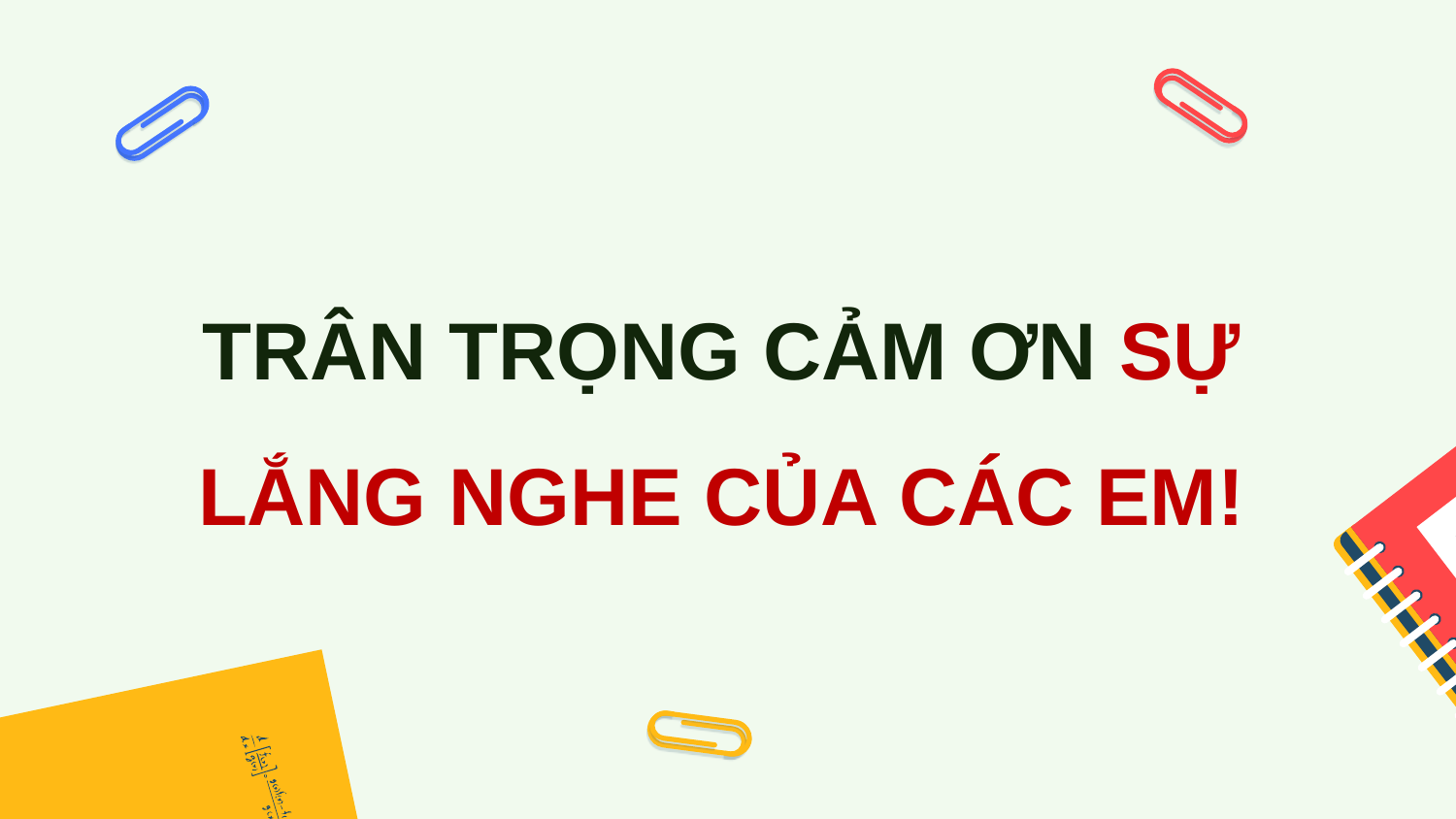

TRÂN TRỌNG CẢM ƠN SỰ LẮNG NGHE CỦA CÁC EM!